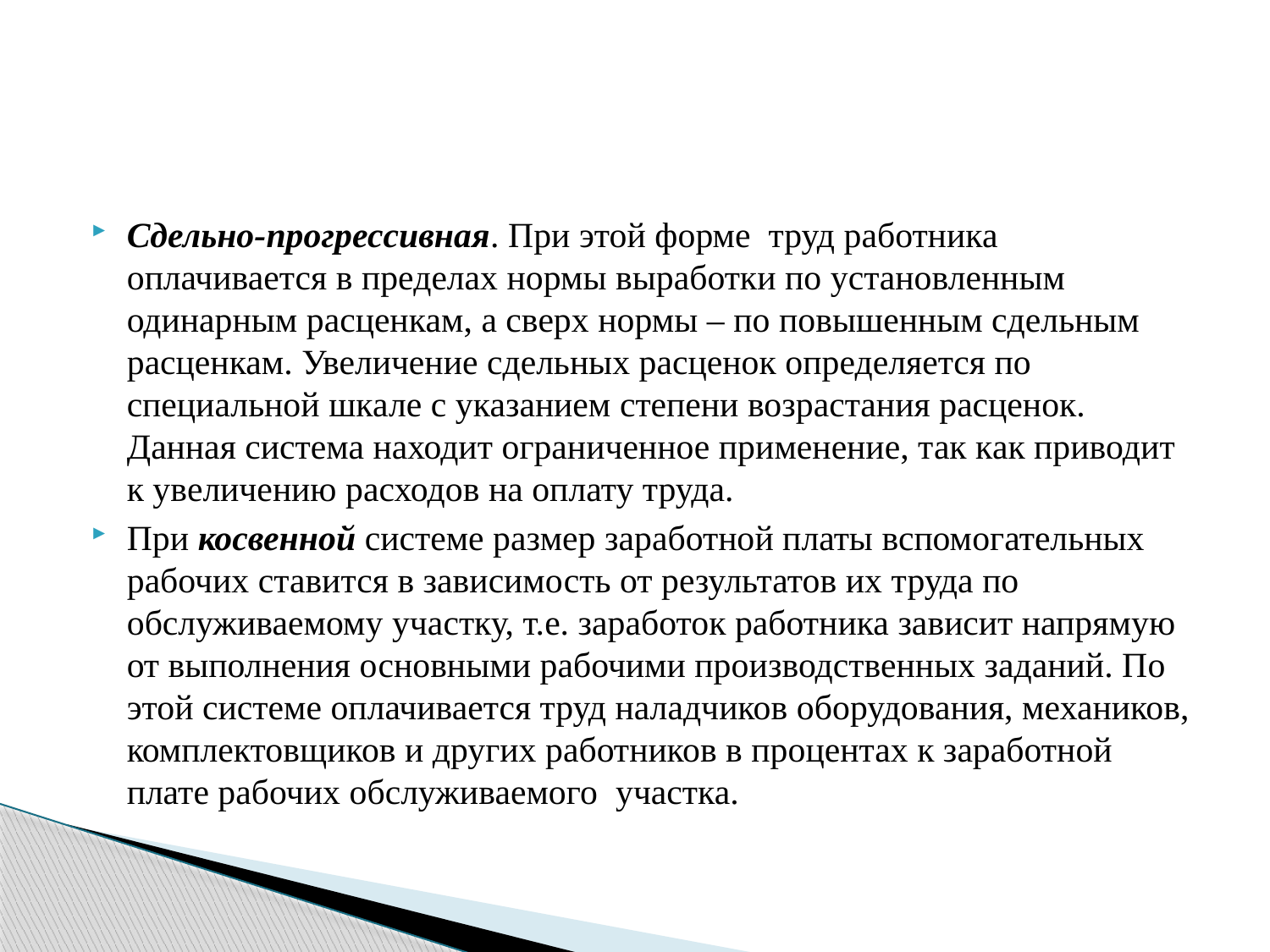

#
Сдельно-прогрессивная. При этой форме  труд работника оплачивается в пределах нормы выработки по установленным одинарным расценкам, а сверх нормы – по повышенным сдельным расценкам. Увеличение сдельных расценок определяется по специальной шкале с указанием степени возрастания расценок. Данная система находит ограниченное применение, так как приводит к увеличению расходов на оплату труда.
При косвенной системе размер заработной платы вспомогательных рабочих ставится в зависимость от результатов их труда по обслуживаемому участку, т.е. заработок работника зависит напрямую от выполнения основными рабочими производственных заданий. По этой системе оплачивается труд наладчиков оборудования, механиков, комплектовщиков и других работников в процентах к заработной плате рабочих обслуживаемого  участка.